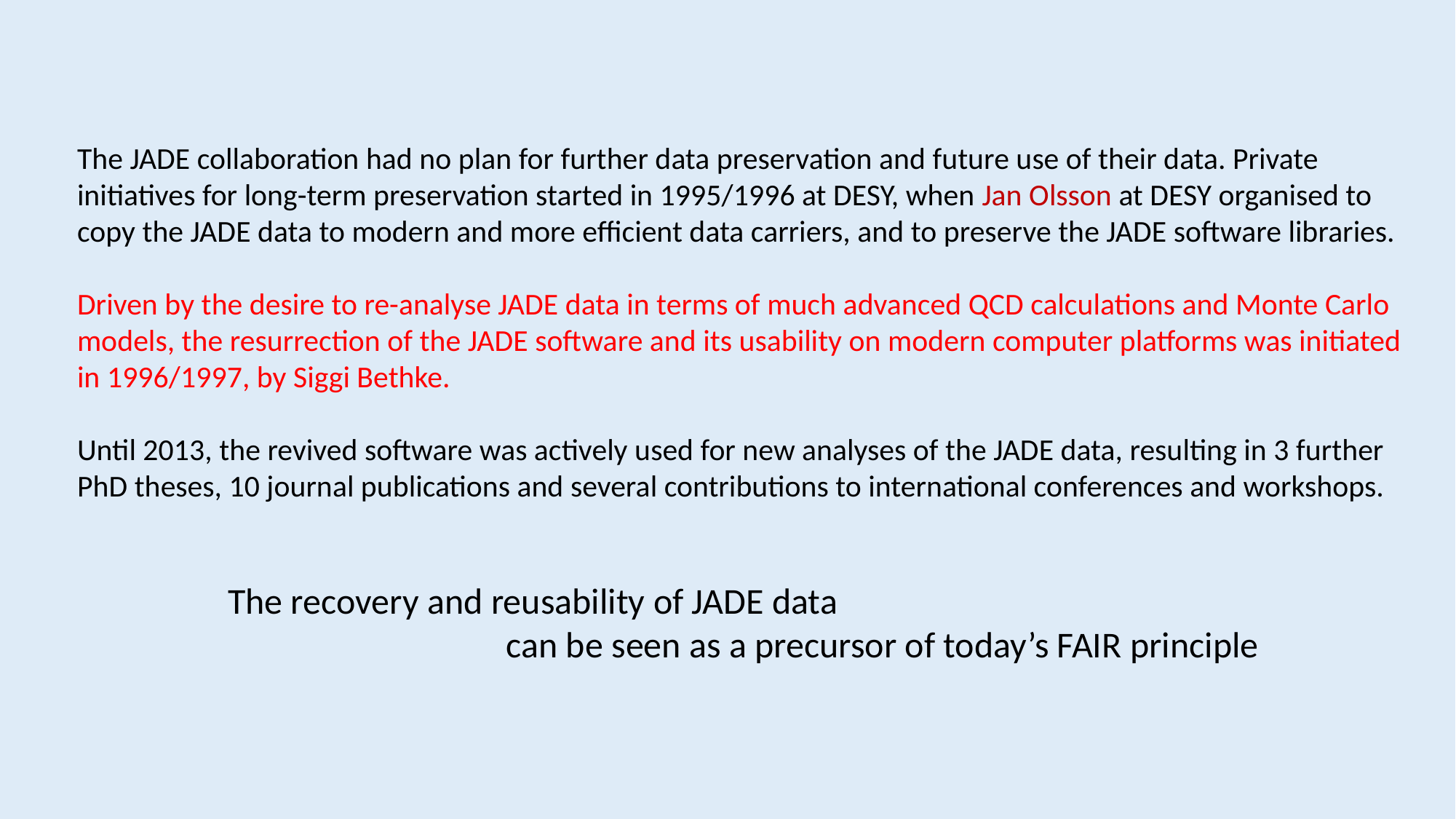

The JADE collaboration had no plan for further data preservation and future use of their data. Private initiatives for long-term preservation started in 1995/1996 at DESY, when Jan Olsson at DESY organised to copy the JADE data to modern and more eﬃcient data carriers, and to preserve the JADE software libraries.

Driven by the desire to re-analyse JADE data in terms of much advanced QCD calculations and Monte Carlo
models, the resurrection of the JADE software and its usability on modern computer platforms was initiated in 1996/1997, by Siggi Bethke.

Until 2013, the revived software was actively used for new analyses of the JADE data, resulting in 3 further PhD theses, 10 journal publications and several contributions to international conferences and workshops.
The recovery and reusability of JADE data
                                  can be seen as a precursor of today’s FAIR principle